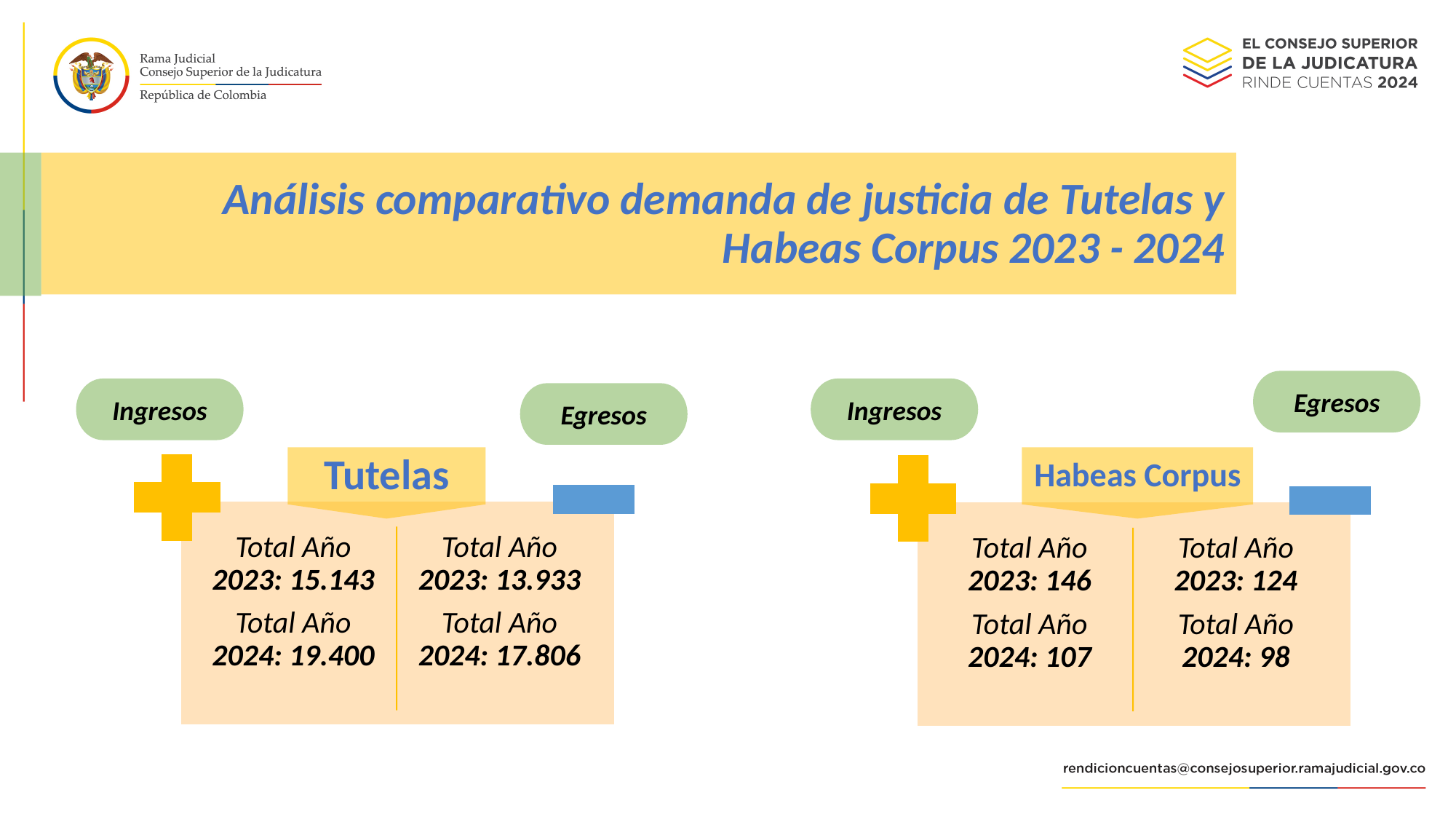

# Análisis comparativo demanda de justicia de Tutelas y Habeas Corpus 2023 - 2024
Egresos
Ingresos
Ingresos
Egresos
Total Año 2023: 15.143
Total Año 2024: 19.400
Total Año 2023: 13.933
Total Año 2024: 17.806
Total Año 2023: 146
Total Año 2024: 107
Total Año 2023: 124
Total Año 2024: 98
Tutelas
Habeas Corpus